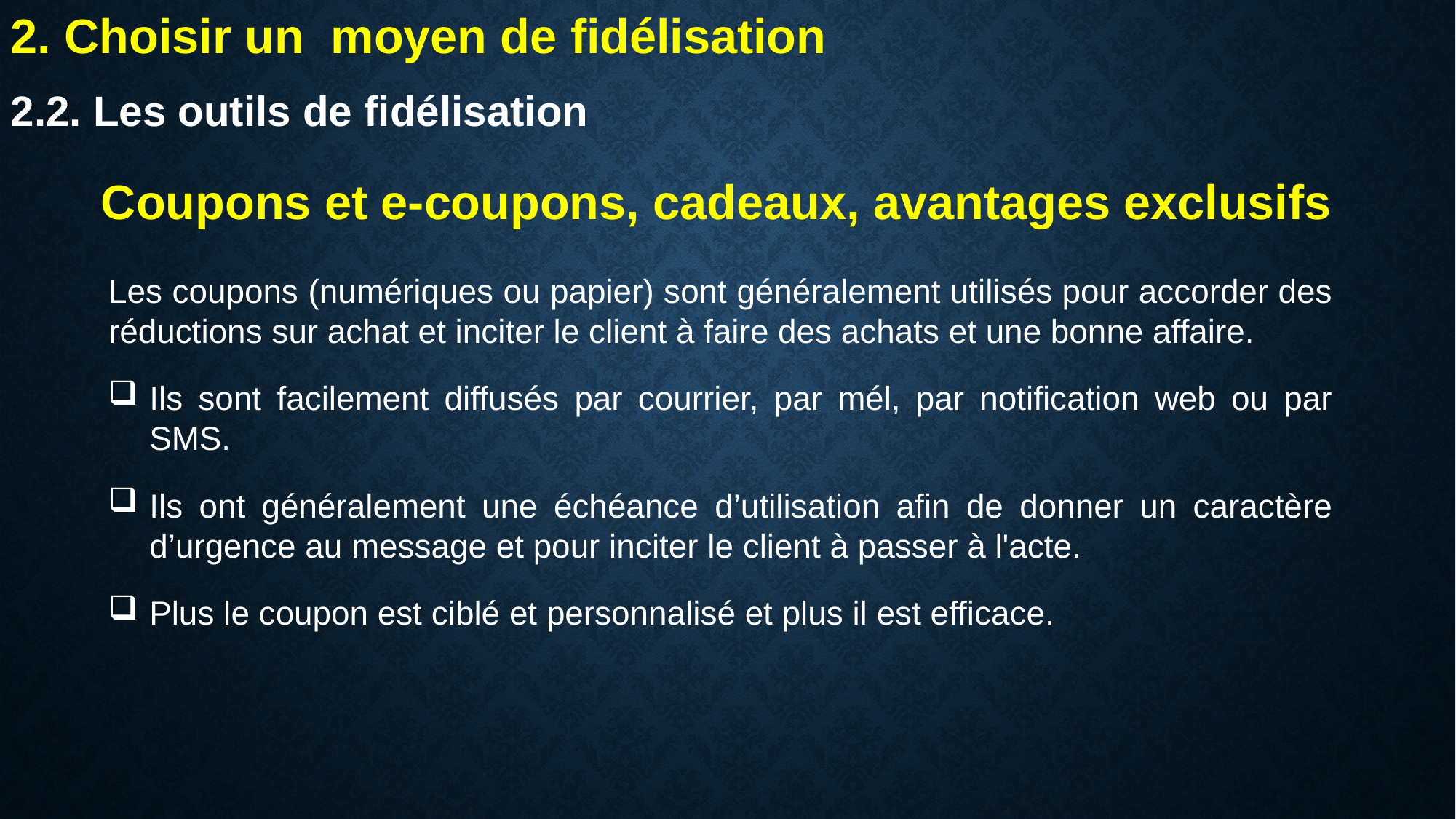

2. Choisir un  moyen de fidélisation
2.2. Les outils de fidélisation
Coupons et e-coupons, cadeaux, avantages exclusifs
Les coupons (numériques ou papier) sont généralement utilisés pour accorder des réductions sur achat et inciter le client à faire des achats et une bonne affaire.
Ils sont facilement diffusés par courrier, par mél, par notification web ou par SMS.
Ils ont généralement une échéance d’utilisation afin de donner un caractère d’urgence au message et pour inciter le client à passer à l'acte.
Plus le coupon est ciblé et personnalisé et plus il est efficace.